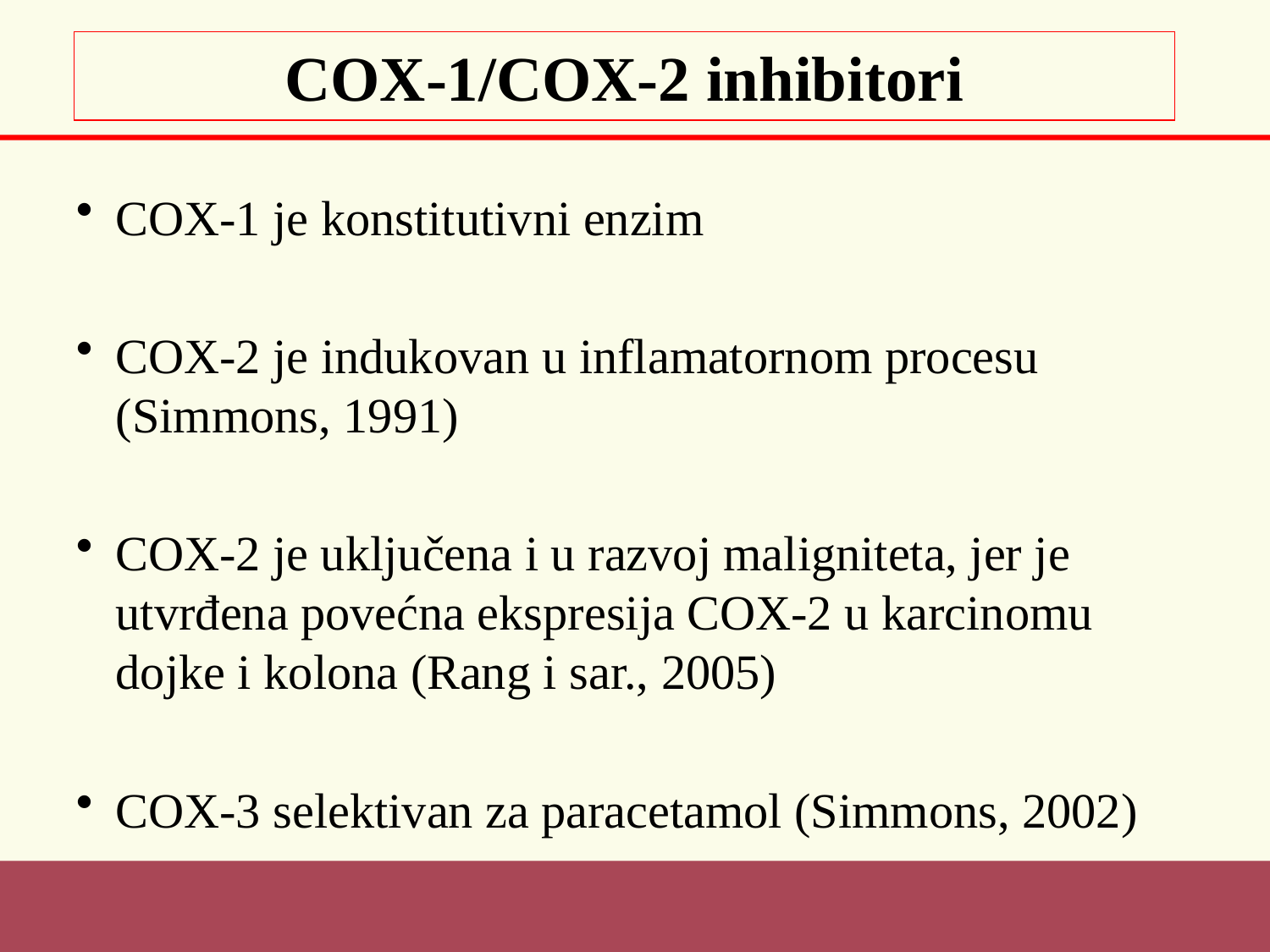

COX-1/COX-2 inhibitori

COX-1 je konstitutivni enzim

COX-2 je indukovan u inflamatornom procesu (Simmons, 1991)

COX-2 je uključena i u razvoj maligniteta, jer je utvrđena povećna ekspresija COX-2 u karcinomu dojke i kolona (Rang i sar., 2005)

COX-3 selektivan za paracetamol (Simmons, 2002)